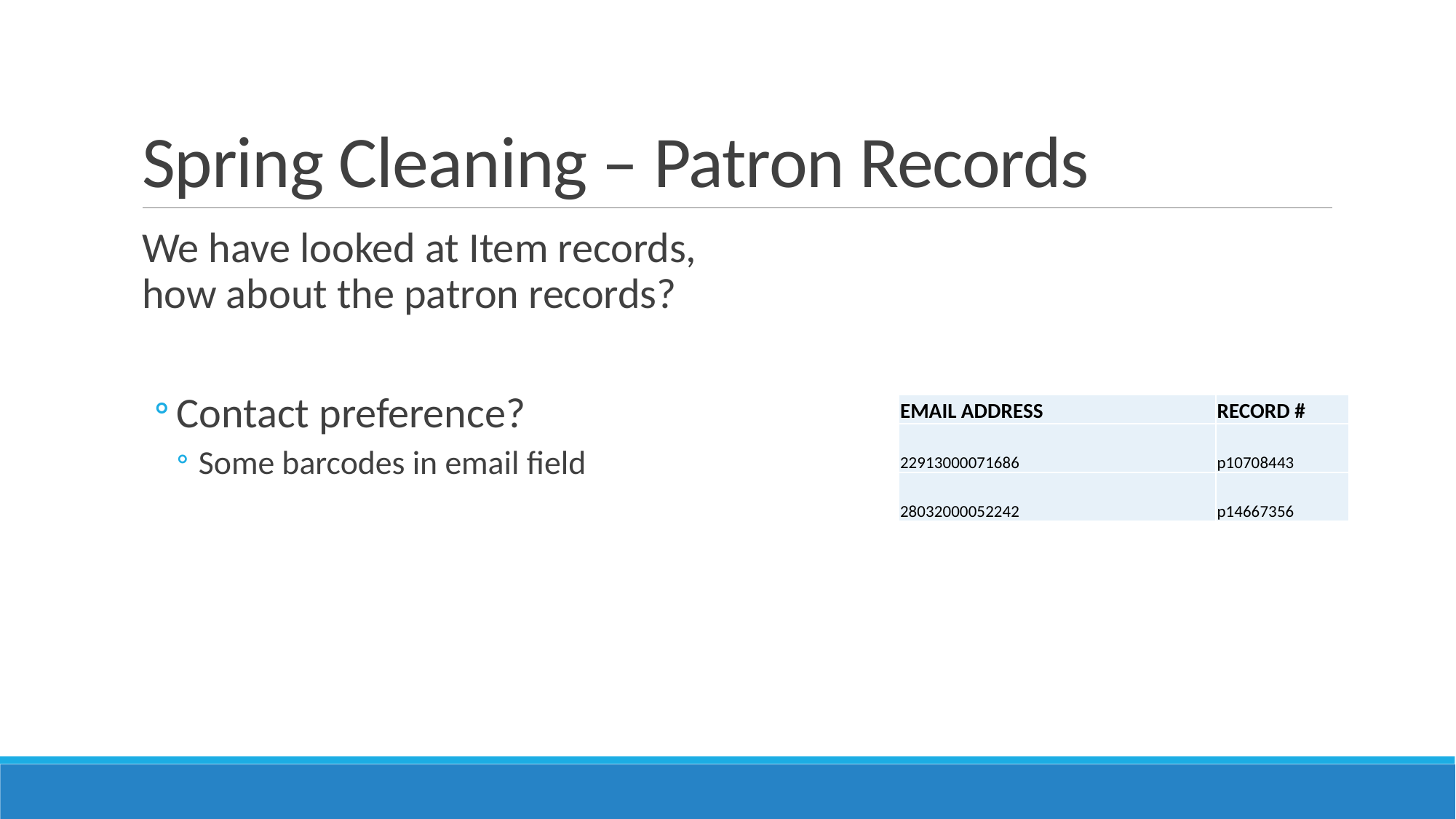

# Spring Cleaning – Patron Records
We have looked at Item records, how about the patron records?

Contact preference?
Some barcodes in email field

| EMAIL ADDRESS | RECORD # |
| --- | --- |
| 22913000071686 | p10708443 |
| 28032000052242 | p14667356 |